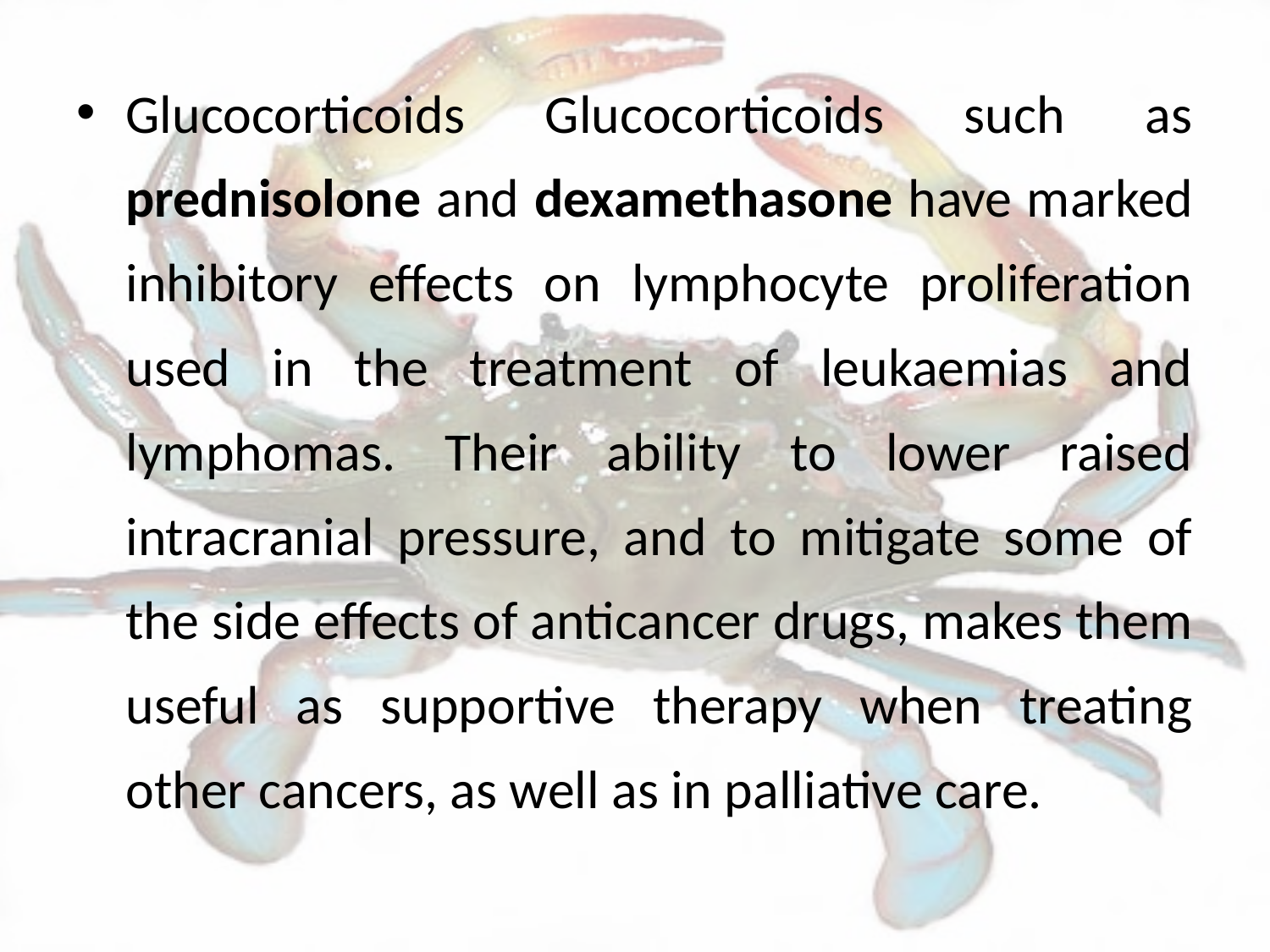

Glucocorticoids Glucocorticoids such as prednisolone and dexamethasone have marked inhibitory effects on lymphocyte proliferation used in the treatment of leukaemias and lymphomas. Their ability to lower raised intracranial pressure, and to mitigate some of the side effects of anticancer drugs, makes them useful as supportive therapy when treating other cancers, as well as in palliative care.